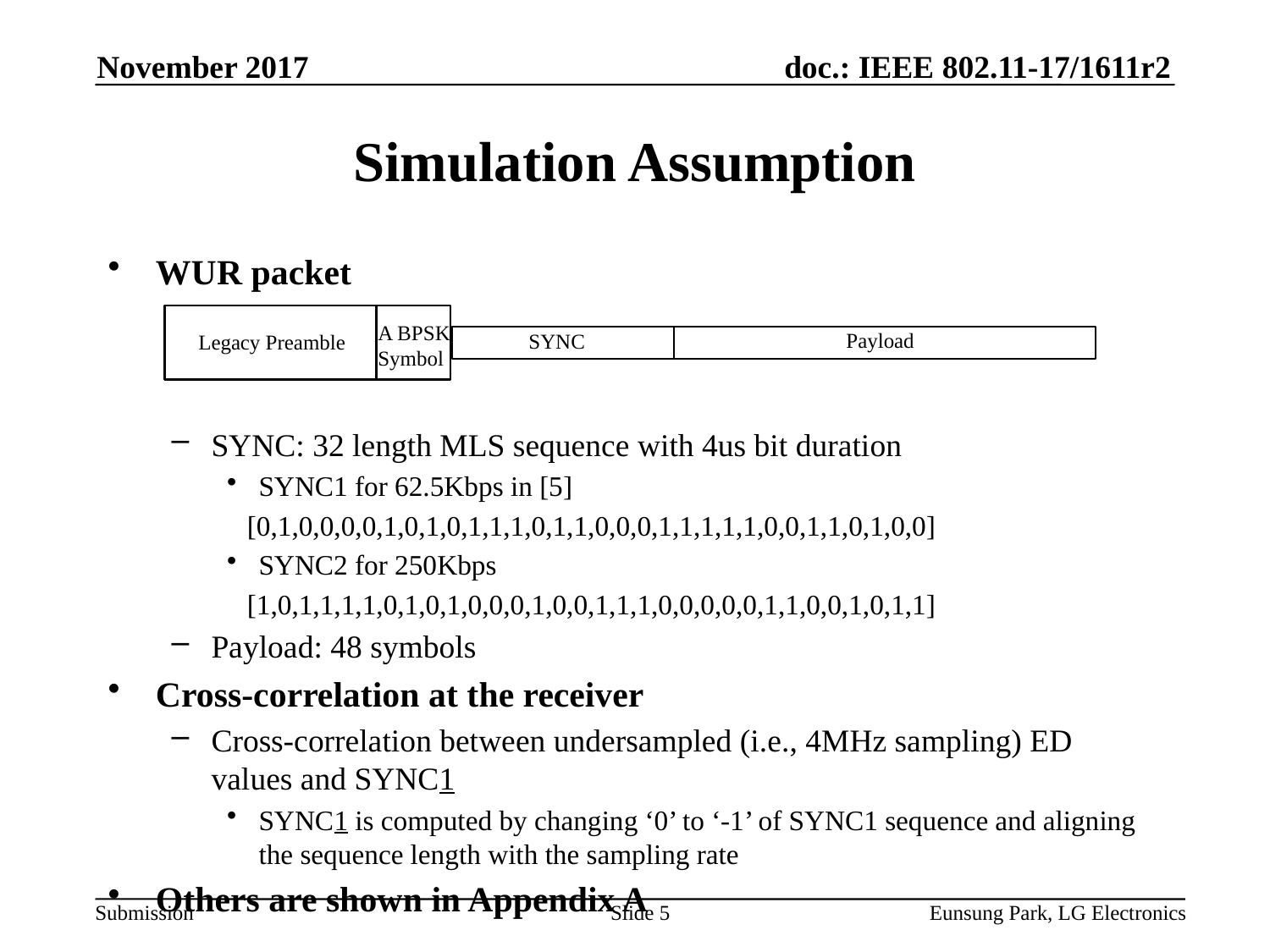

November 2017
# Simulation Assumption
WUR packet

SYNC: 32 length MLS sequence with 4us bit duration
SYNC1 for 62.5Kbps in [5]
    [0,1,0,0,0,0,1,0,1,0,1,1,1,0,1,1,0,0,0,1,1,1,1,1,0,0,1,1,0,1,0,0]
SYNC2 for 250Kbps
    [1,0,1,1,1,1,0,1,0,1,0,0,0,1,0,0,1,1,1,0,0,0,0,0,1,1,0,0,1,0,1,1]
Payload: 48 symbols
Cross-correlation at the receiver
Cross-correlation between undersampled (i.e., 4MHz sampling) ED values and SYNC1
SYNC1 is computed by changing ‘0’ to ‘-1’ of SYNC1 sequence and aligning the sequence length with the sampling rate
Others are shown in Appendix A

A BPSK Symbol
Payload
SYNC
Legacy Preamble

Slide 5
Eunsung Park, LG Electronics